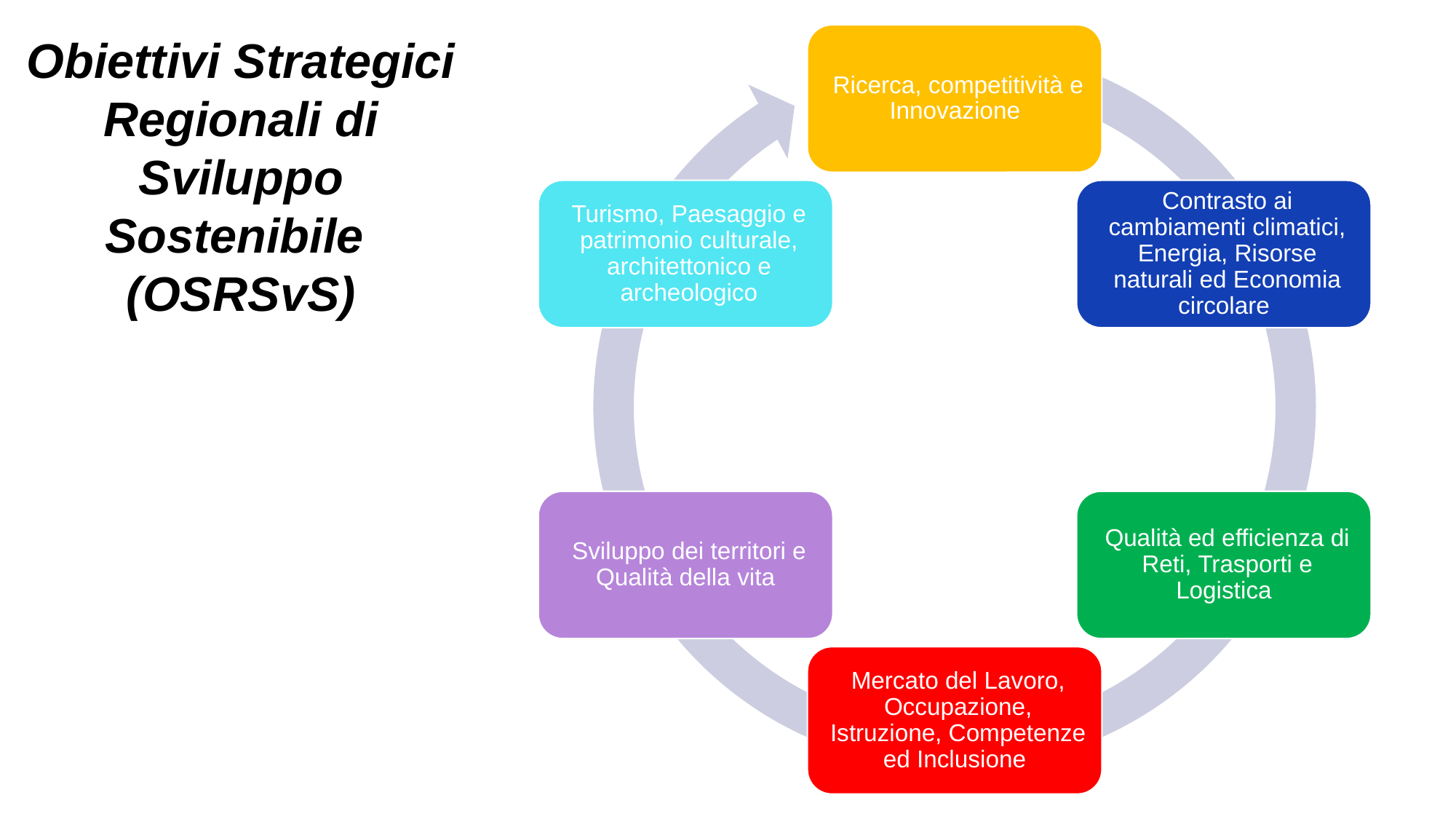

Obiettivi Strategici Regionali di Sviluppo Sostenibile
(OSRSvS)
Ricerca, competitività e Innovazione
Contrasto ai cambiamenti climatici, Energia, Risorse naturali ed Economia circolare
Qualità ed efficienza di Reti, Trasporti e Logistica
Mercato del Lavoro, Occupazione, Istruzione, Competenze ed Inclusione
Sviluppo dei territori e Qualità della vita
Turismo, Paesaggio e patrimonio culturale, architettonico e archeologico